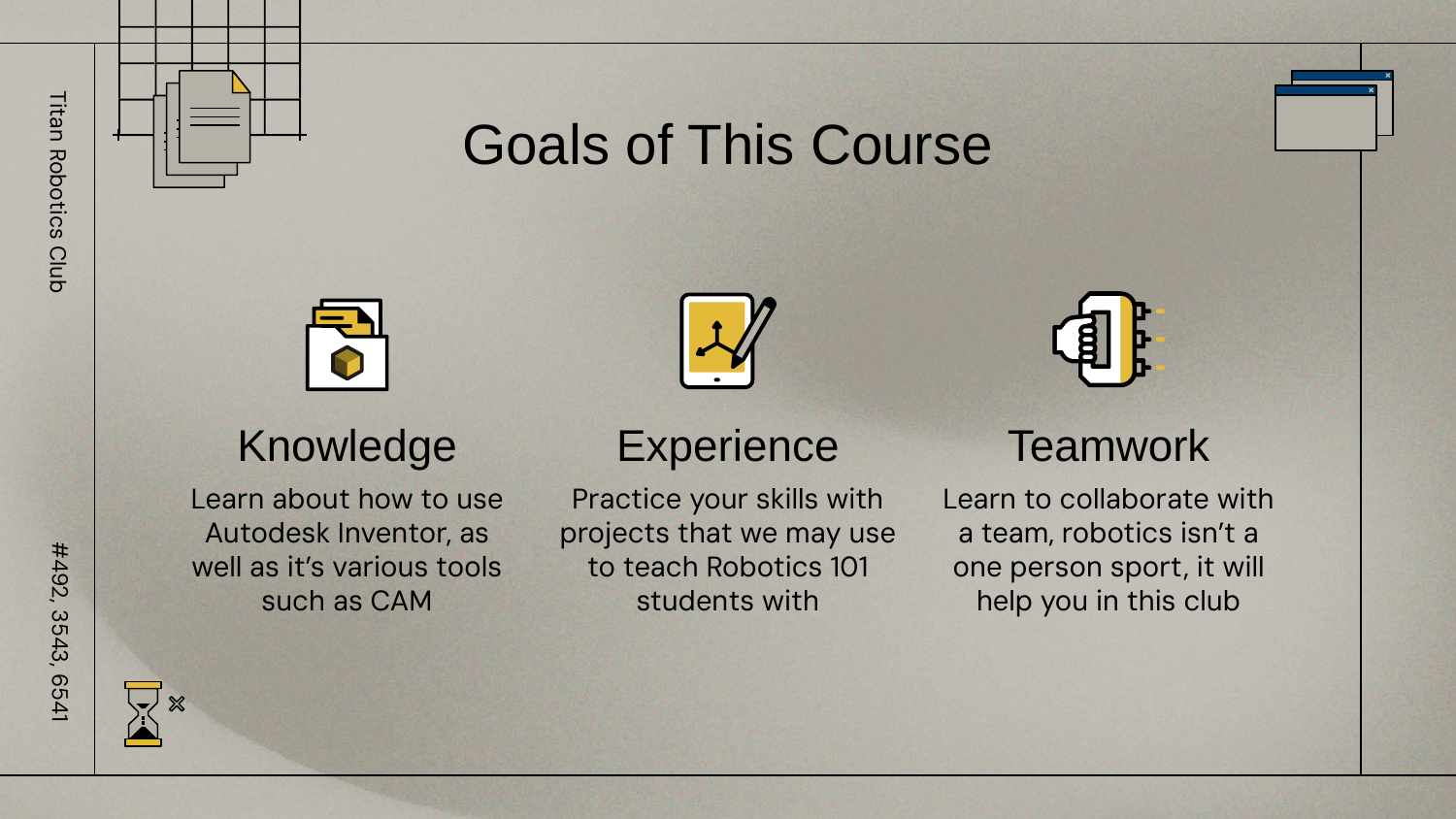

Goals of This Course
Titan Robotics Club

# Knowledge
Experience
Teamwork
Learn about how to use Autodesk Inventor, as well as it’s various tools such as CAM
Practice your skills with projects that we may use to teach Robotics 101 students with
Learn to collaborate with a team, robotics isn’t a one person sport, it will help you in this club
#492, 3543, 6541